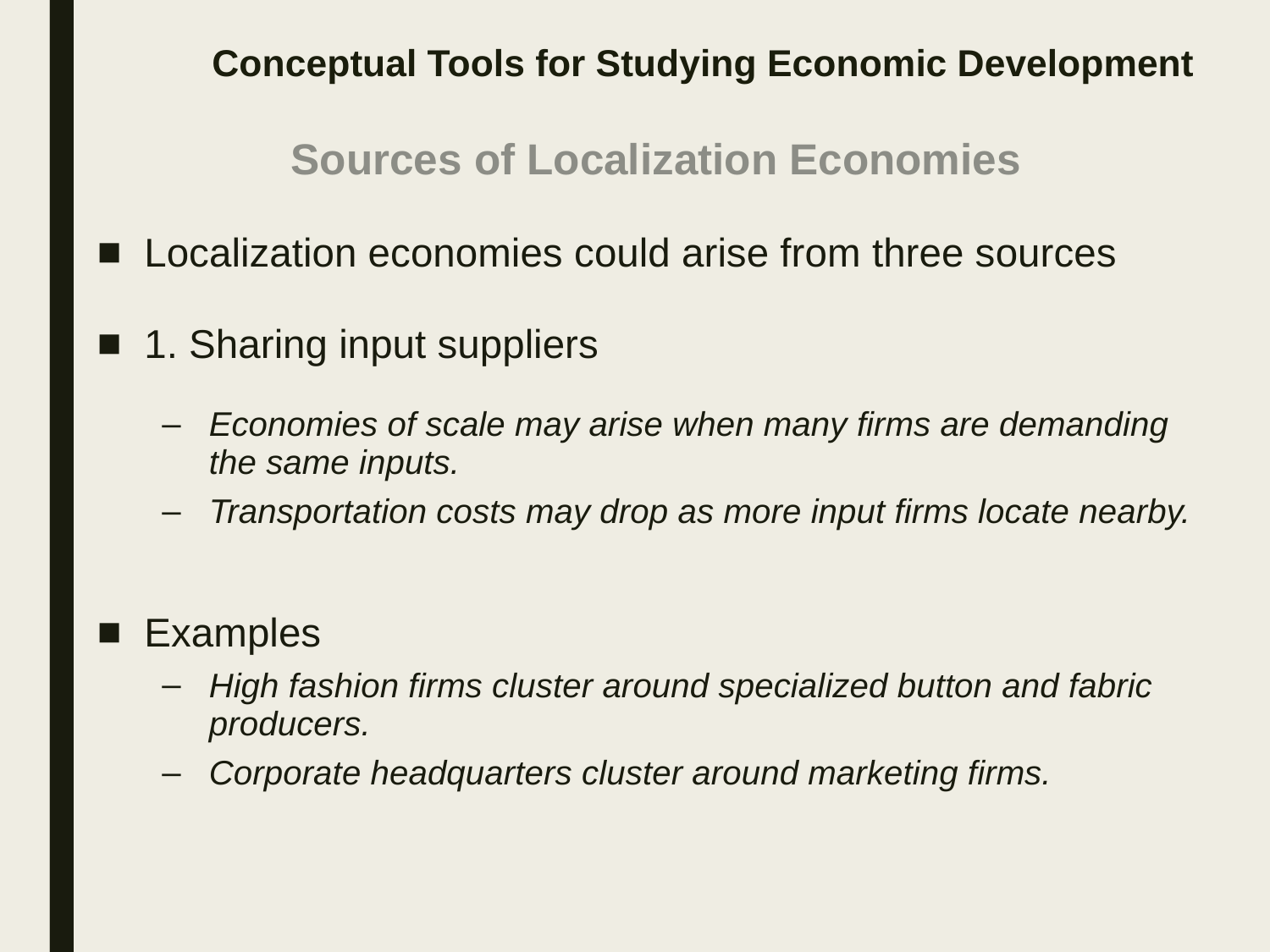

# Conceptual Tools for Studying Economic Development
Sources of Localization Economies

Localization economies could arise from three sources

1. Sharing input suppliers

Economies of scale may arise when many firms are demanding the same inputs.
Transportation costs may drop as more input firms locate nearby.

Examples
High fashion firms cluster around specialized button and fabric producers.
Corporate headquarters cluster around marketing firms.